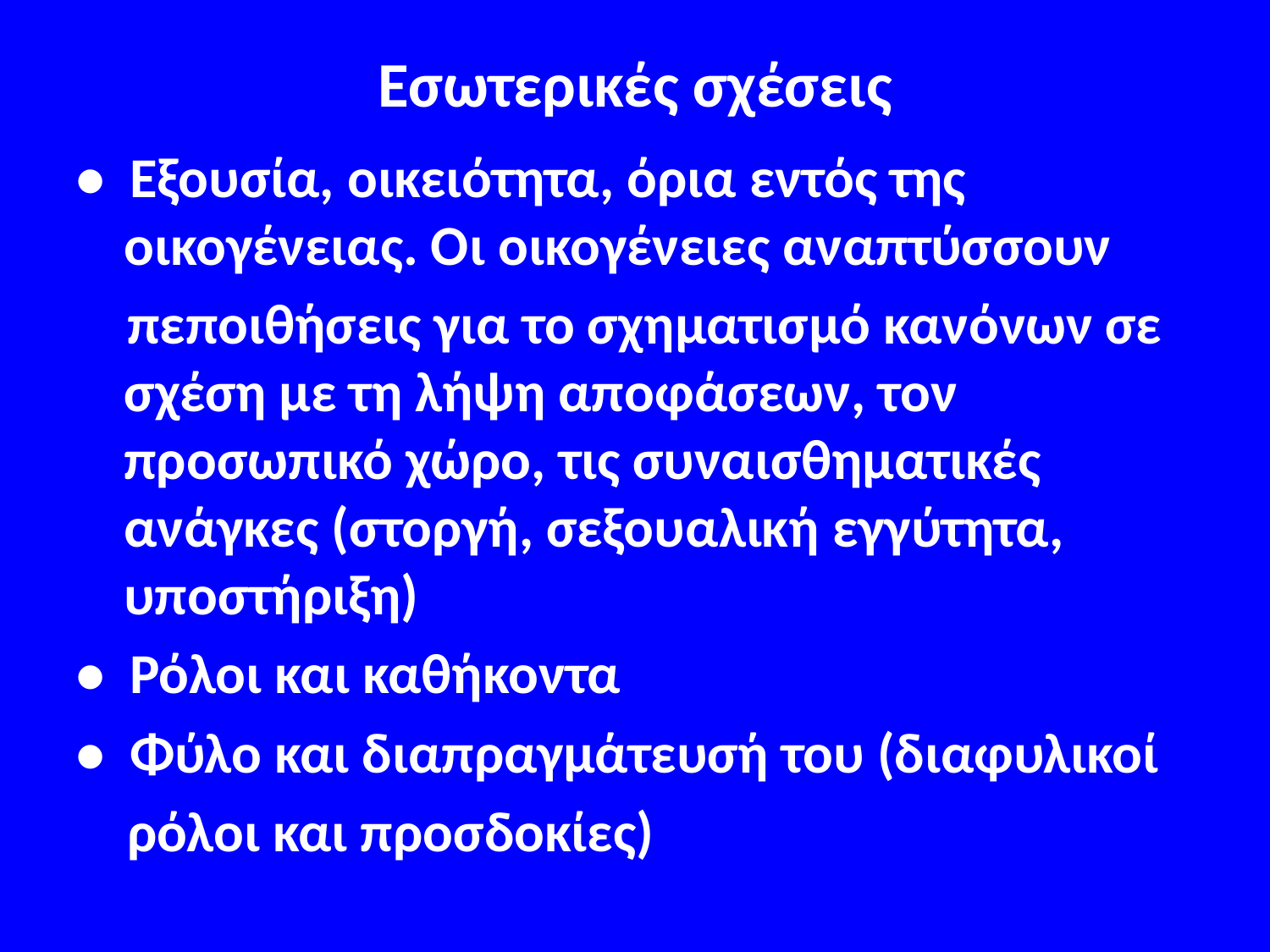

# Εσωτερικές σχέσεις
•  Εξουσία, οικειότητα, όρια εντός της οικογένειας. Οι οικογένειες αναπτύσσουν
    πεποιθήσεις για το σχηματισμό κανόνων σε σχέση με τη λήψη αποφάσεων, τον προσωπικό χώρο, τις συναισθηματικές ανάγκες (στοργή, σεξουαλική εγγύτητα, υποστήριξη)
•  Ρόλοι και καθήκοντα
•  Φύλο και διαπραγμάτευσή του (διαφυλικοί
    ρόλοι και προσδοκίες)